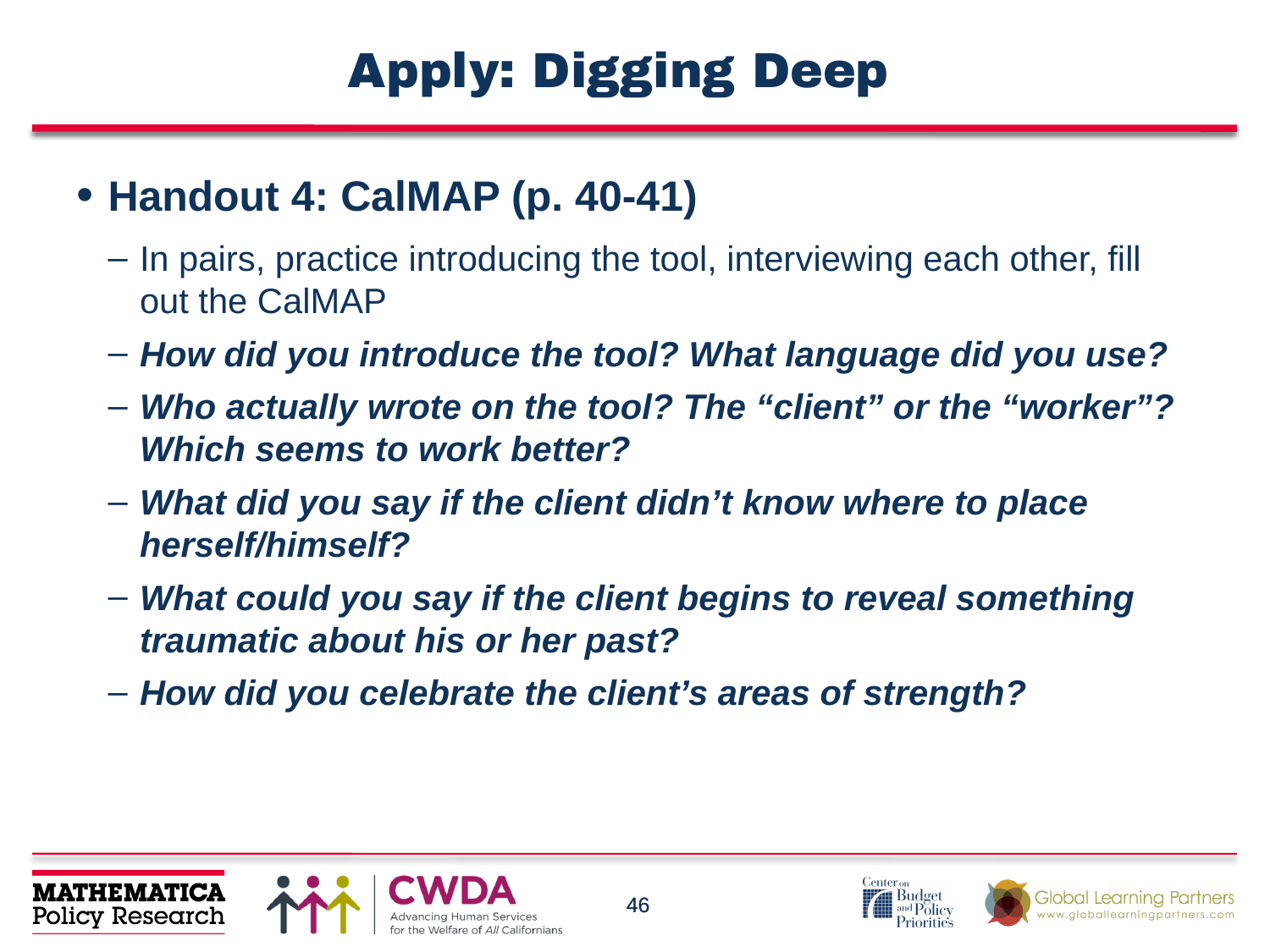

# Apply: Digging Deep
Handout 4: CalMAP (p. 40-41)
In pairs, practice introducing the tool, interviewing each other, fill out the CalMAP
How did you introduce the tool? What language did you use?
Who actually wrote on the tool? The “client” or the “worker”? Which seems to work better?
What did you say if the client didn’t know where to place herself/himself?
What could you say if the client begins to reveal something traumatic about his or her past?
How did you celebrate the client’s areas of strength?